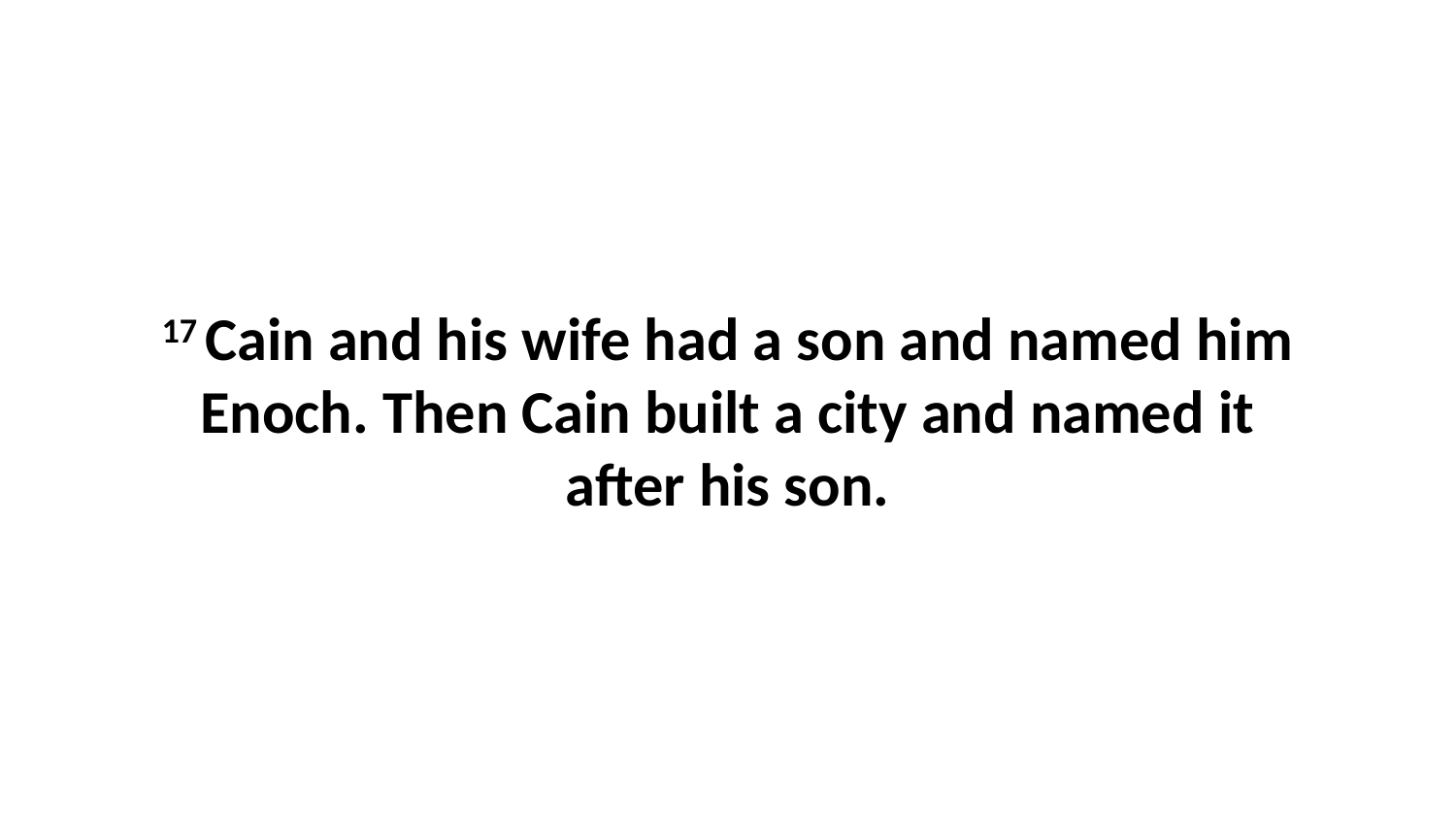

17 Cain and his wife had a son and named him Enoch. Then Cain built a city and named it after his son.